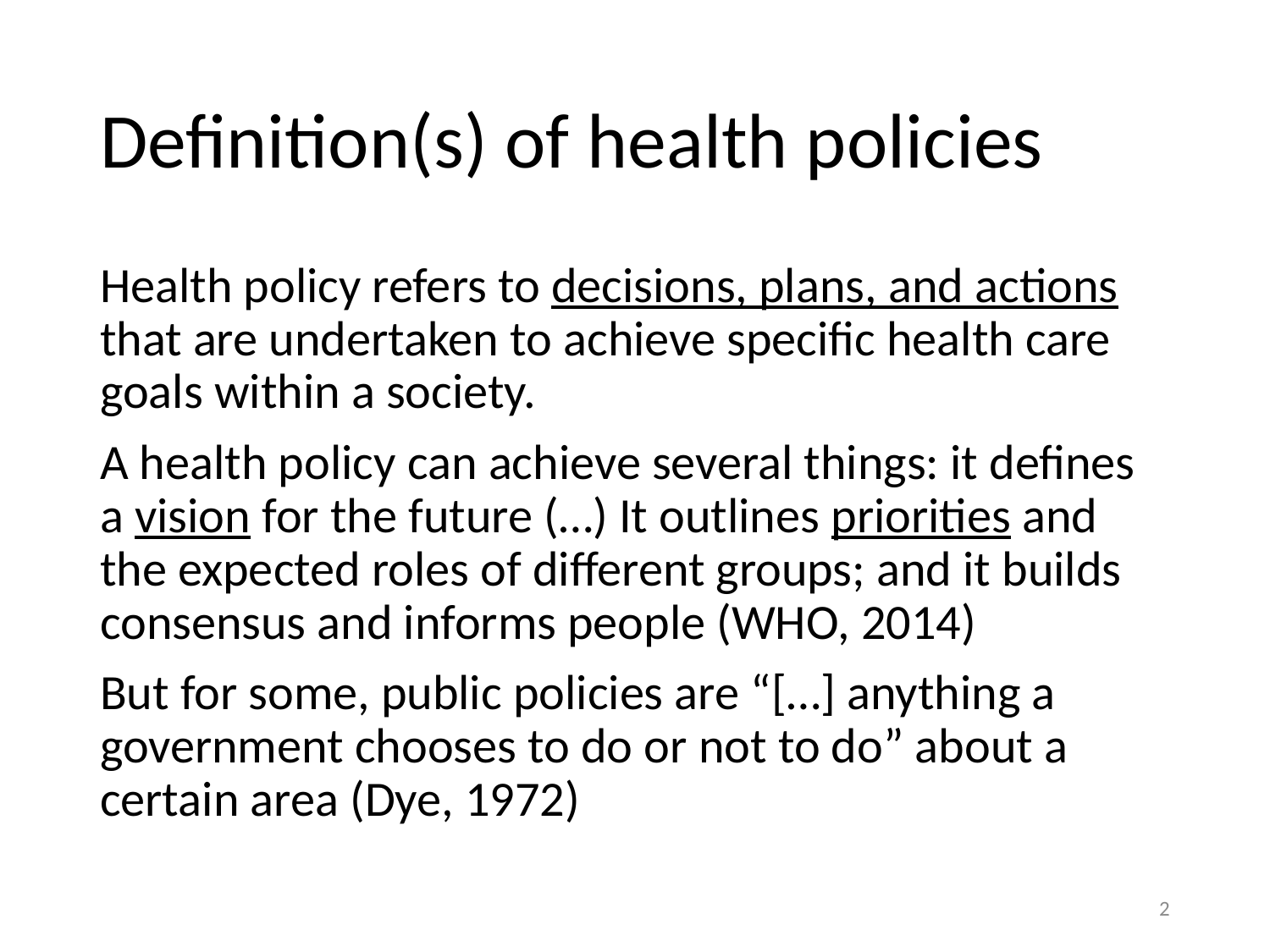

# Definition(s) of health policies
Health policy refers to decisions, plans, and actions that are undertaken to achieve specific health care goals within a society.
A health policy can achieve several things: it defines a vision for the future (…) It outlines priorities and the expected roles of different groups; and it builds consensus and informs people (WHO, 2014)
But for some, public policies are “[…] anything a government chooses to do or not to do” about a certain area (Dye, 1972)

2